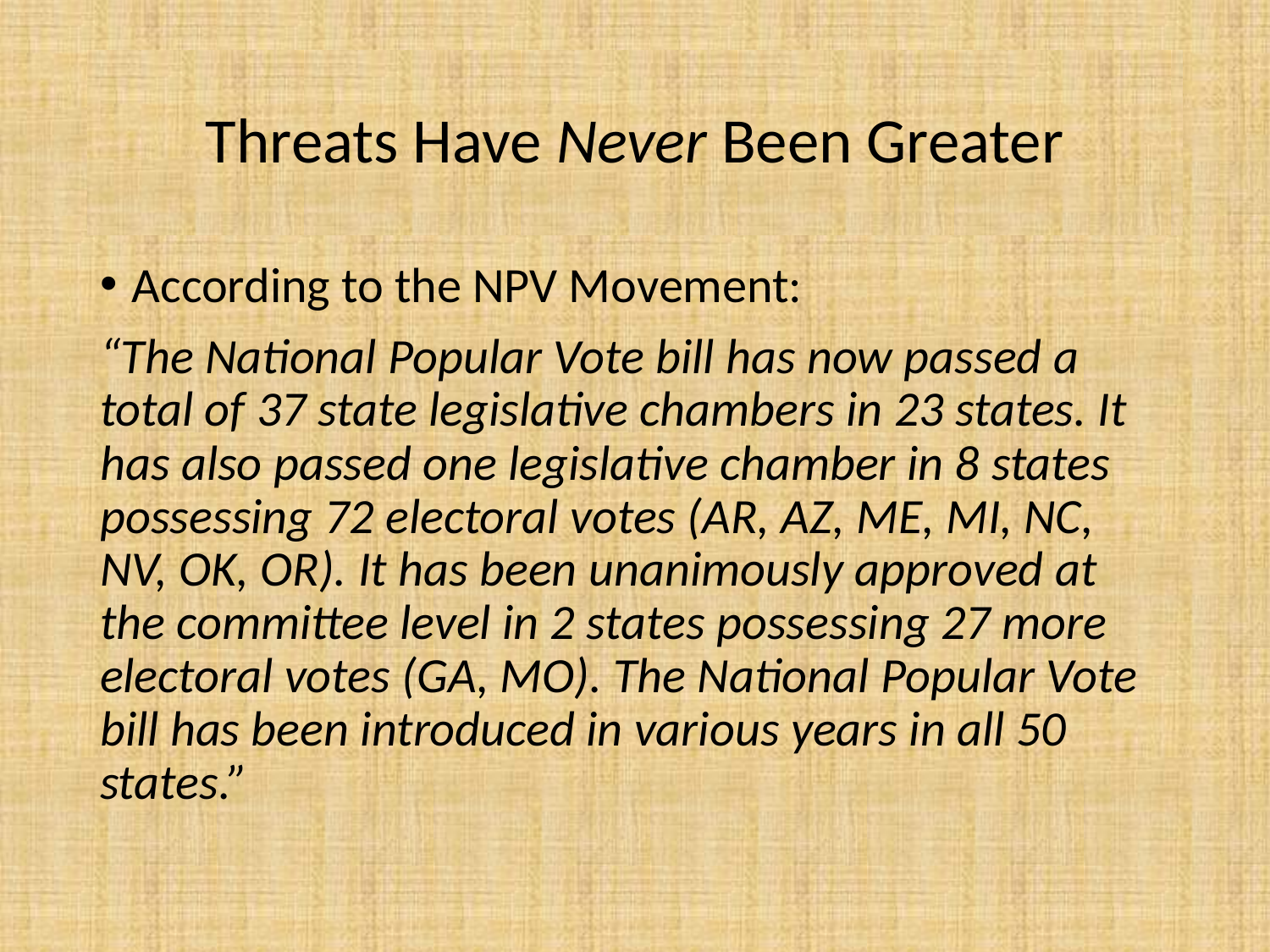

# Threats Have Never Been Greater
According to the NPV Movement:
“The National Popular Vote bill has now passed a total of 37 state legislative chambers in 23 states. It has also passed one legislative chamber in 8 states possessing 72 electoral votes (AR, AZ, ME, MI, NC, NV, OK, OR). It has been unanimously approved at the committee level in 2 states possessing 27 more electoral votes (GA, MO). The National Popular Vote bill has been introduced in various years in all 50 states.”